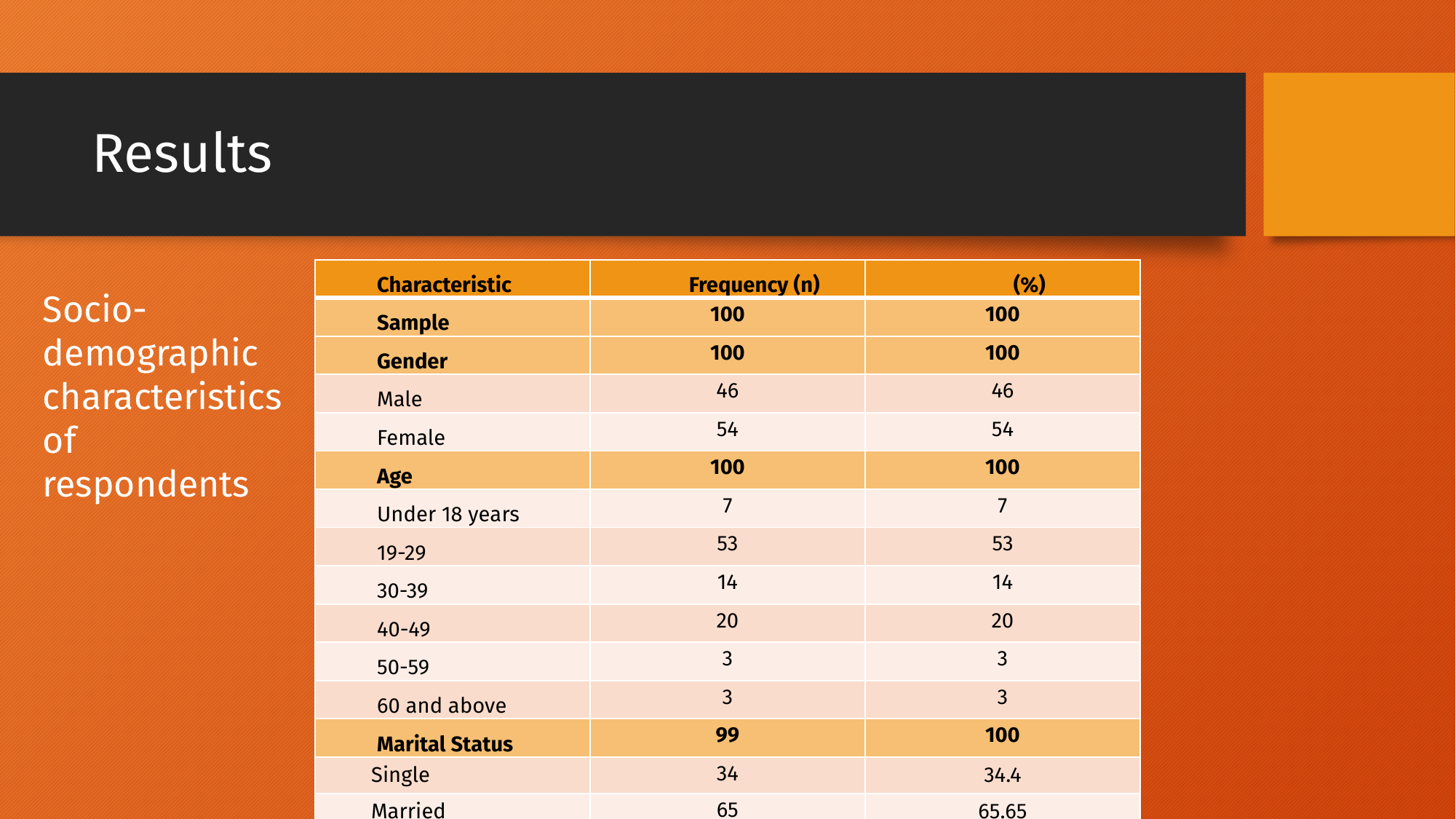

# Results
| Characteristic | Frequency (n) | (%) |
| --- | --- | --- |
| Sample | 100 | 100 |
| Gender | 100 | 100 |
| Male | 46 | 46 |
| Female | 54 | 54 |
| Age | 100 | 100 |
| Under 18 years | 7 | 7 |
| 19-29 | 53 | 53 |
| 30-39 | 14 | 14 |
| 40-49 | 20 | 20 |
| 50-59 | 3 | 3 |
| 60 and above | 3 | 3 |
| Marital Status | 99 | 100 |
| Single | 34 | 34.4 |
| Married | 65 | 65.65 |
Socio-demographic characteristics of respondents